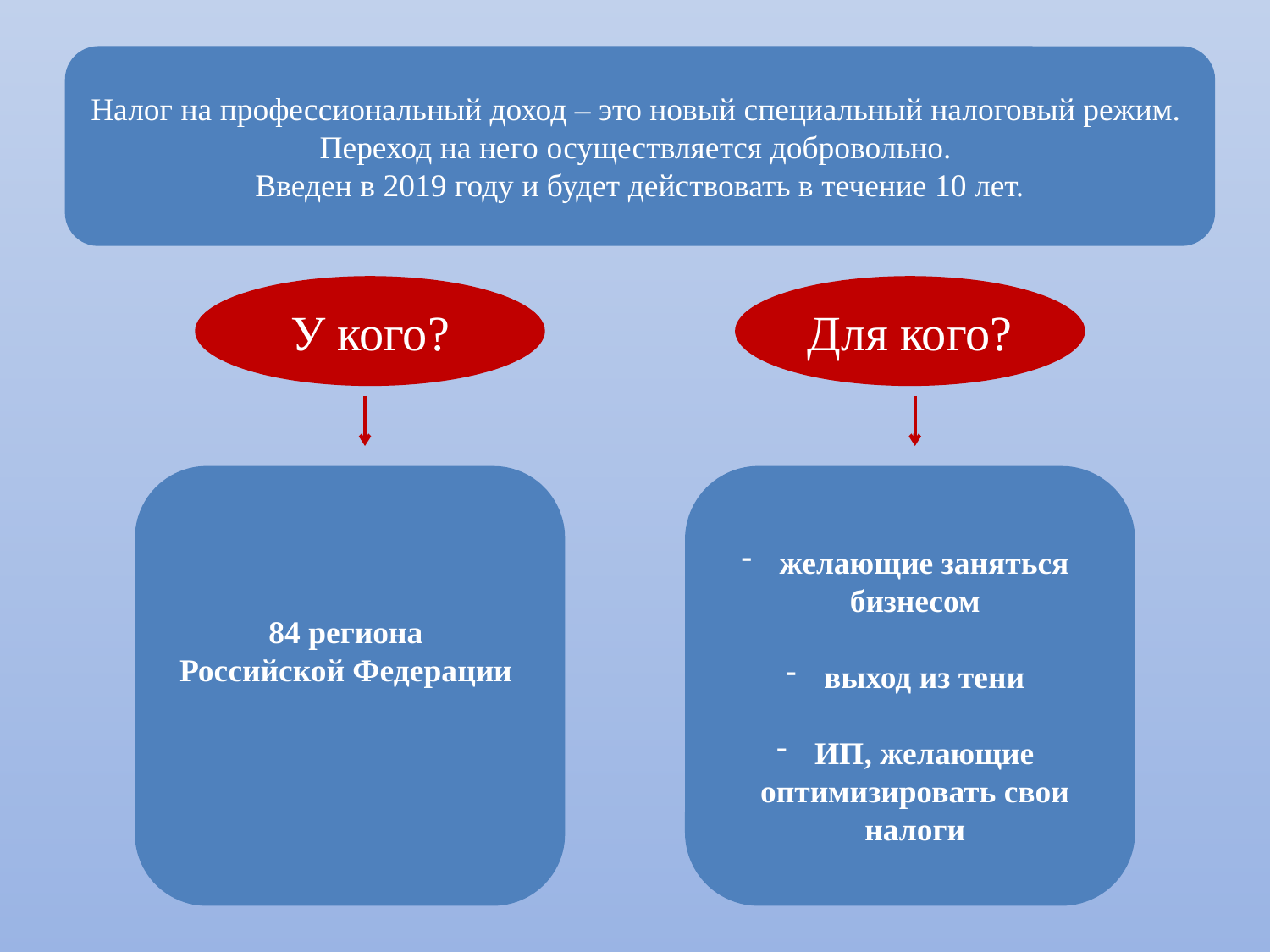

Налог на профессиональный доход – это новый специальный налоговый режим.
Переход на него осуществляется добровольно.
Введен в 2019 году и будет действовать в течение 10 лет.
У кого?
Для кого?

 желающие заняться бизнесом

 выход из тени

 ИП, желающие оптимизировать свои налоги
84 региона
Российской Федерации